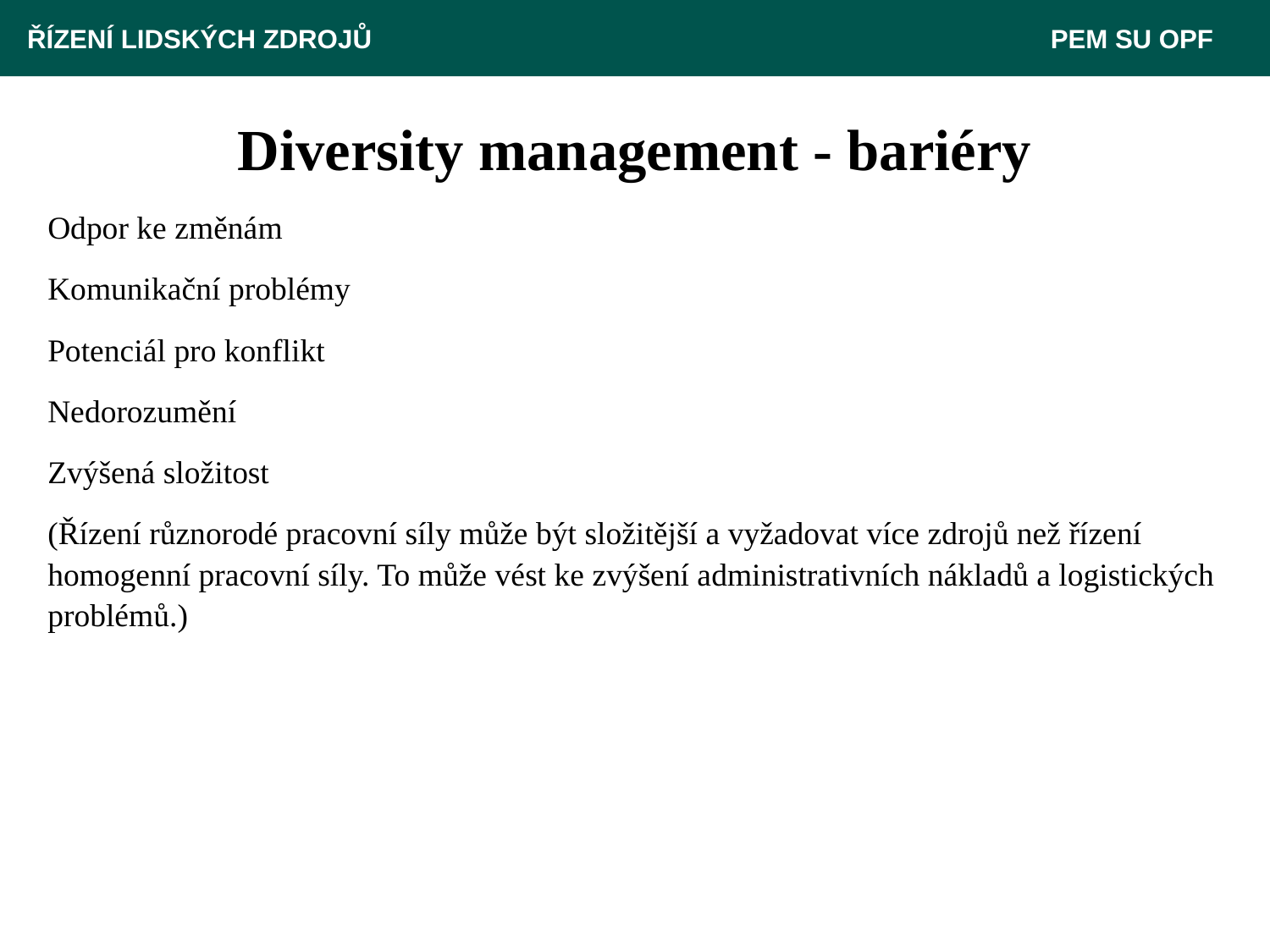

ŘÍZENÍ LIDSKÝCH ZDROJŮ     					   PEM SU OPF
# Diversity management - bariéry
Odpor ke změnám
Komunikační problémy
Potenciál pro konflikt
Nedorozumění
Zvýšená složitost
(Řízení různorodé pracovní síly může být složitější a vyžadovat více zdrojů než řízení homogenní pracovní síly. To může vést ke zvýšení administrativních nákladů a logistických problémů.)